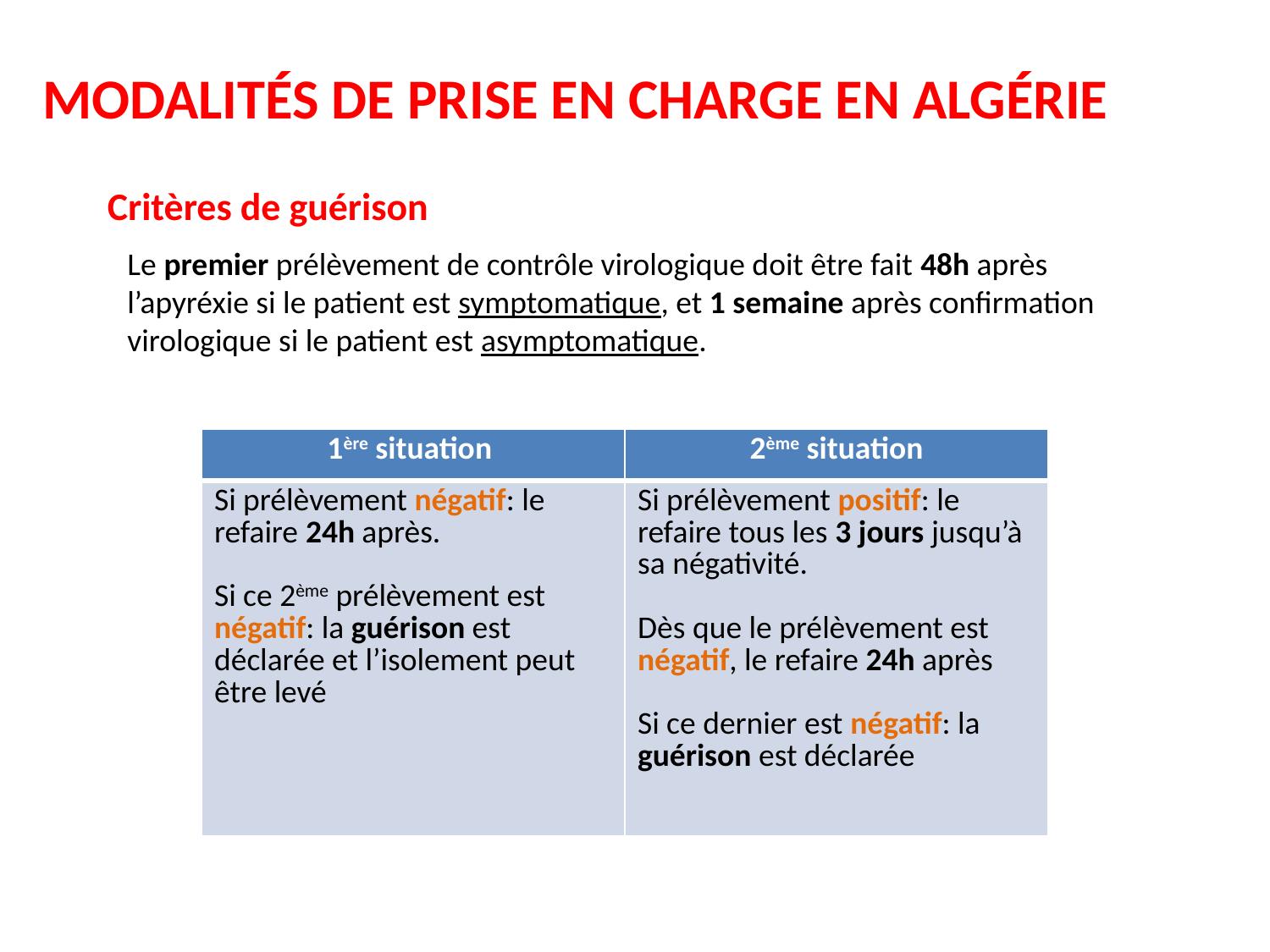

MODALITÉS DE PRISE EN CHARGE EN ALGÉRIE
Critères de guérison
Le premier prélèvement de contrôle virologique doit être fait 48h après l’apyréxie si le patient est symptomatique, et 1 semaine après confirmation virologique si le patient est asymptomatique.
| 1ère situation | 2ème situation |
| --- | --- |
| Si prélèvement négatif: le refaire 24h après. Si ce 2ème prélèvement est négatif: la guérison est déclarée et l’isolement peut être levé | Si prélèvement positif: le refaire tous les 3 jours jusqu’à sa négativité. Dès que le prélèvement est négatif, le refaire 24h après Si ce dernier est négatif: la guérison est déclarée |